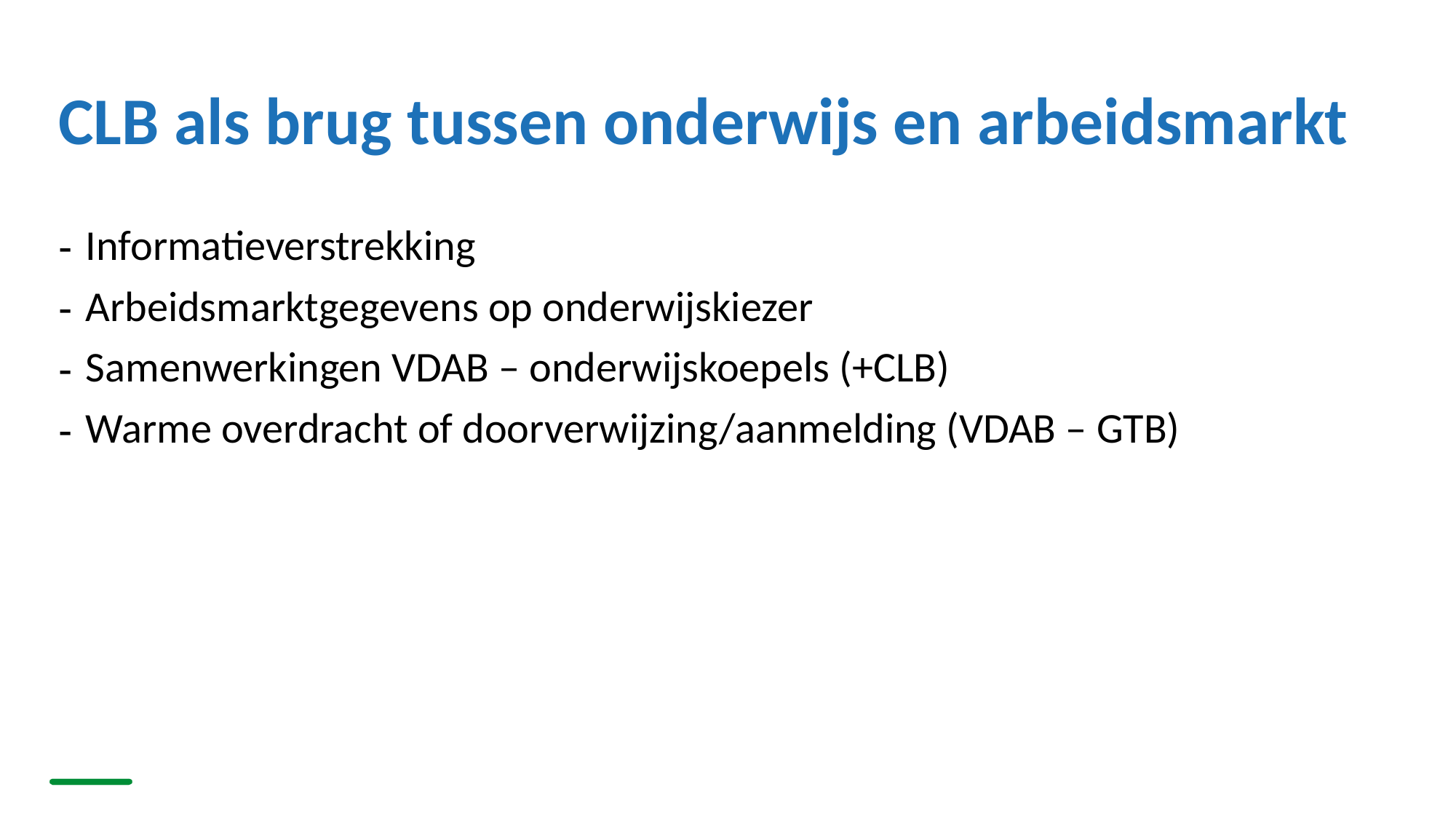

# CLB als brug tussen onderwijs en arbeidsmarkt
Informatieverstrekking
Arbeidsmarktgegevens op onderwijskiezer
Samenwerkingen VDAB – onderwijskoepels (+CLB)
Warme overdracht of doorverwijzing/aanmelding (VDAB – GTB)